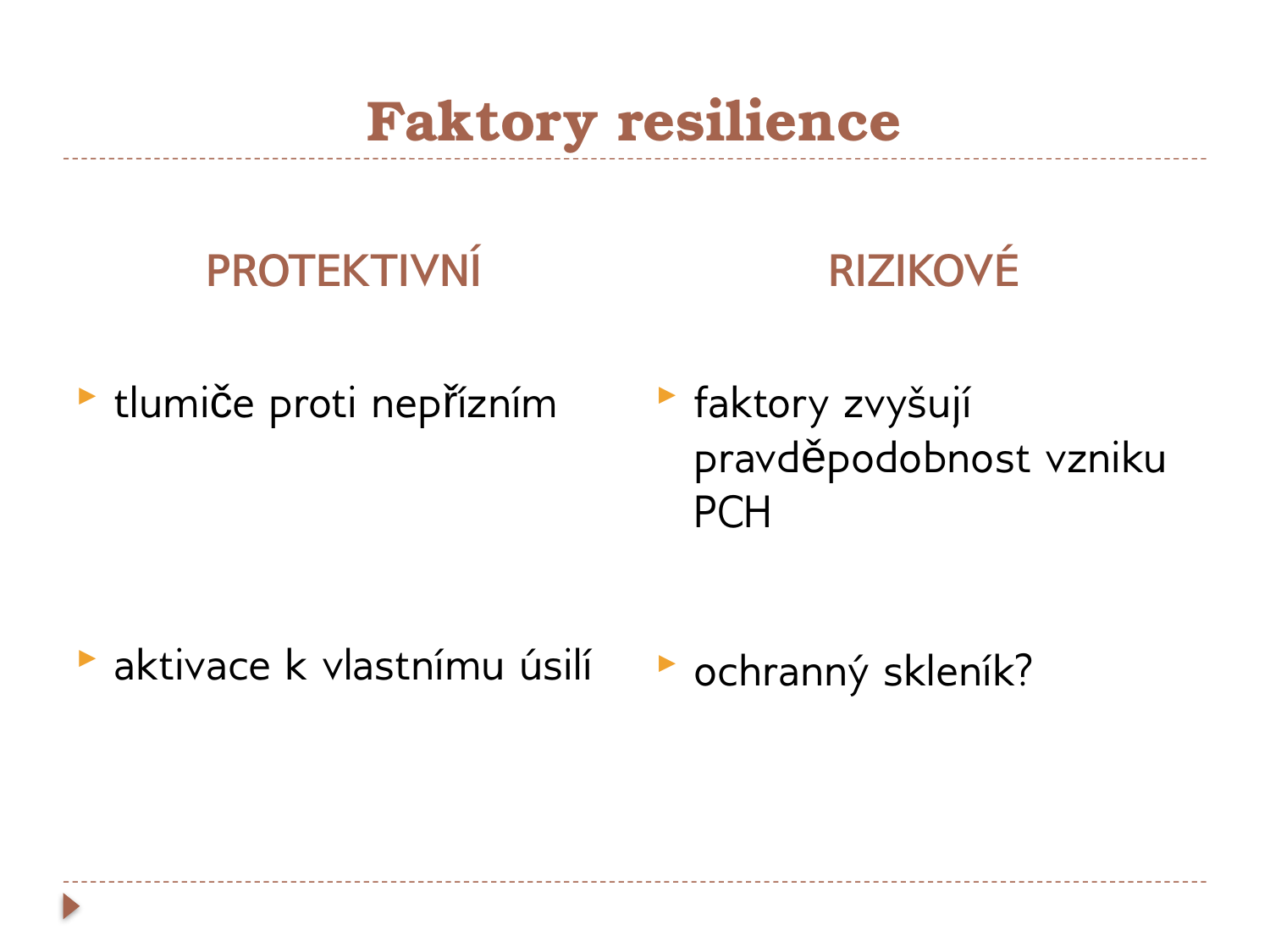

# Faktory resilience

RIZIKOVÉ

faktory zvyšují pravděpodobnost vzniku PCH

ochranný skleník?

PROTEKTIVNÍ

tlumiče proti nepřízním

aktivace k vlastnímu úsilí